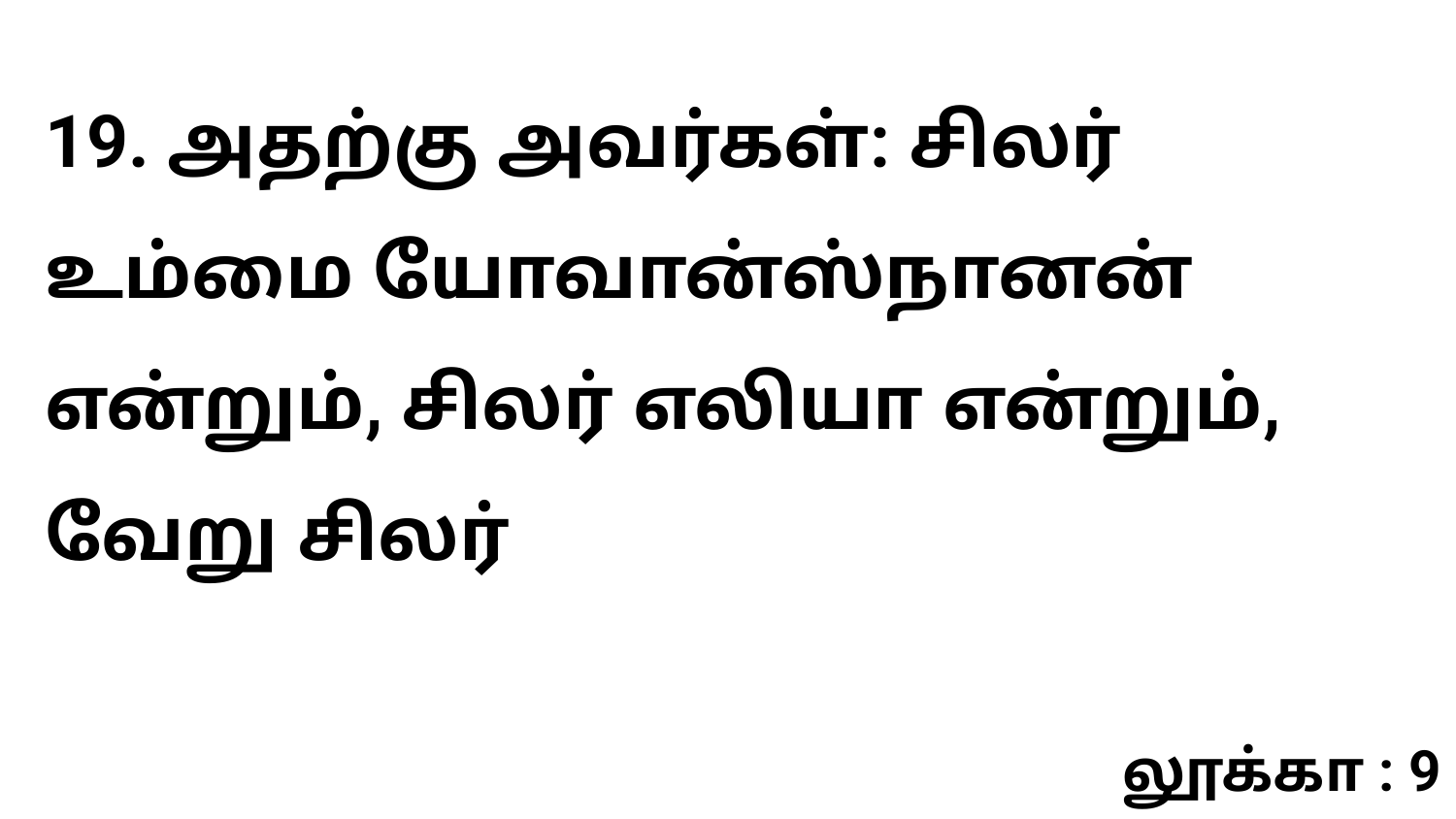

19. அதற்கு அவர்கள்: சிலர் உம்மை யோவான்ஸ்நானன் என்றும், சிலர் எலியா என்றும், வேறு சிலர்
லூக்கா : 9